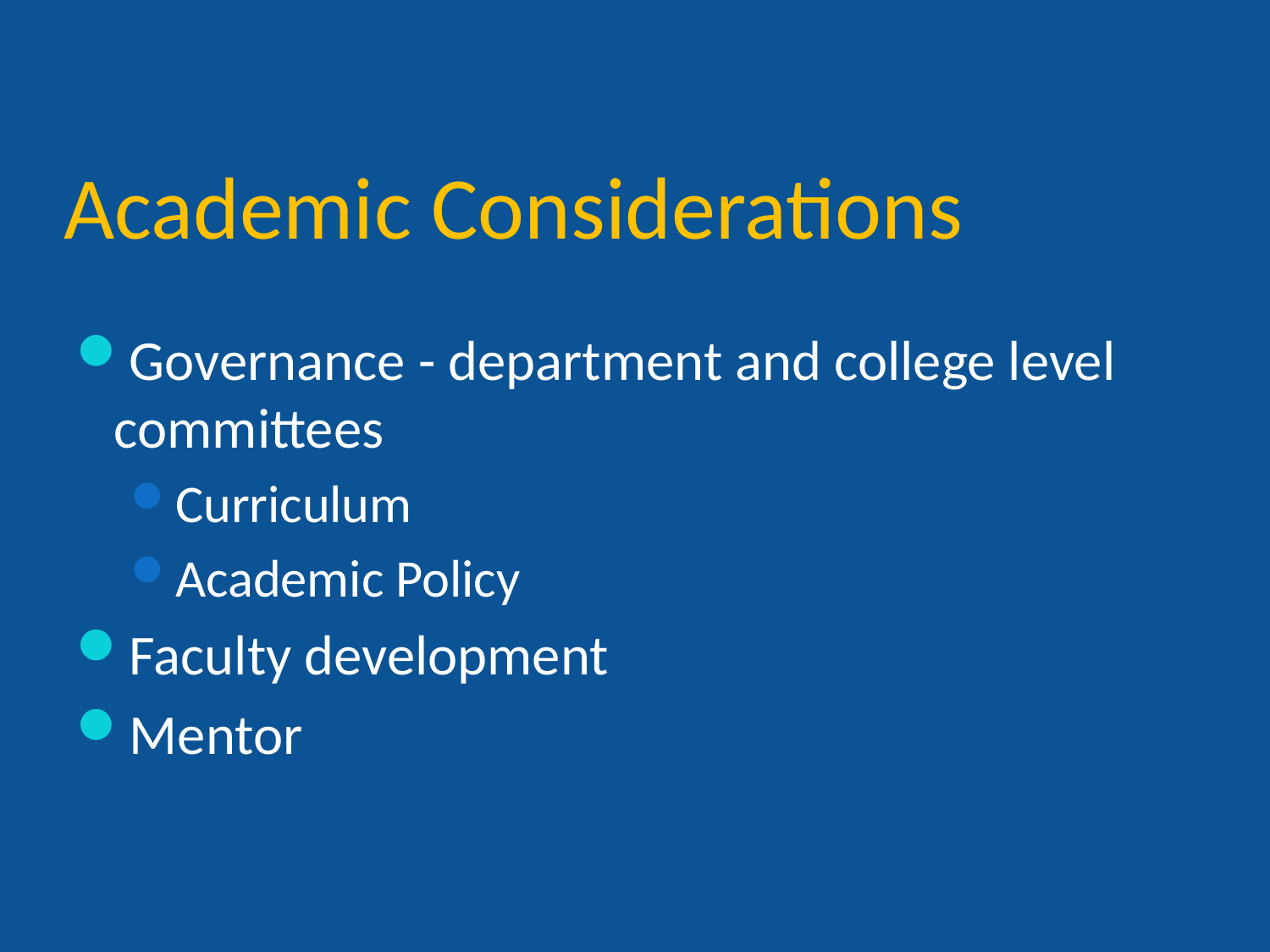

# Academic Considerations
Governance - department and college level committees
Curriculum
Academic Policy
Faculty development
Mentor